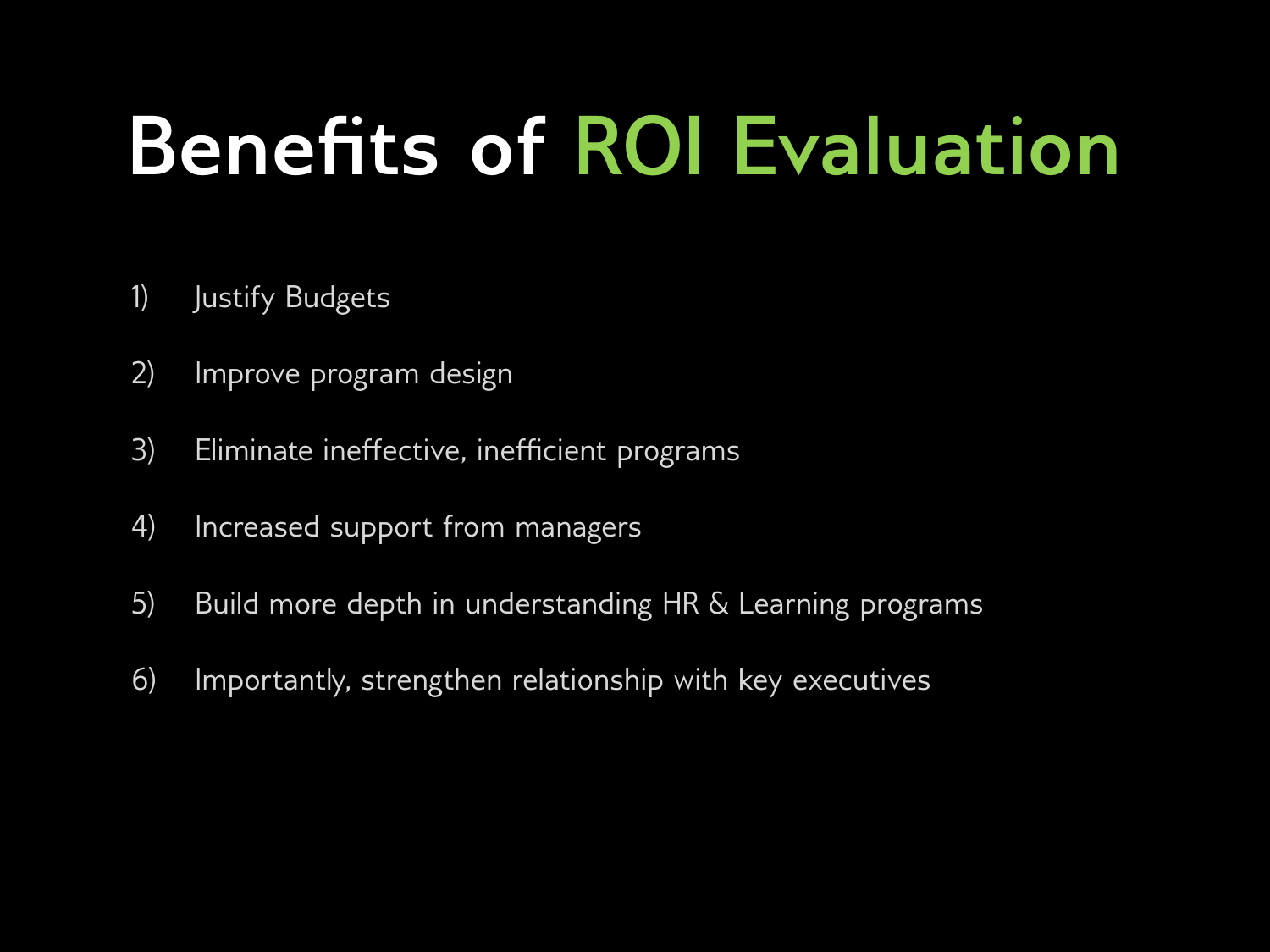

Benefits of ROI Evaluation
Justify Budgets
Improve program design
Eliminate ineffective, inefficient programs
Increased support from managers
Build more depth in understanding HR & Learning programs
Importantly, strengthen relationship with key executives